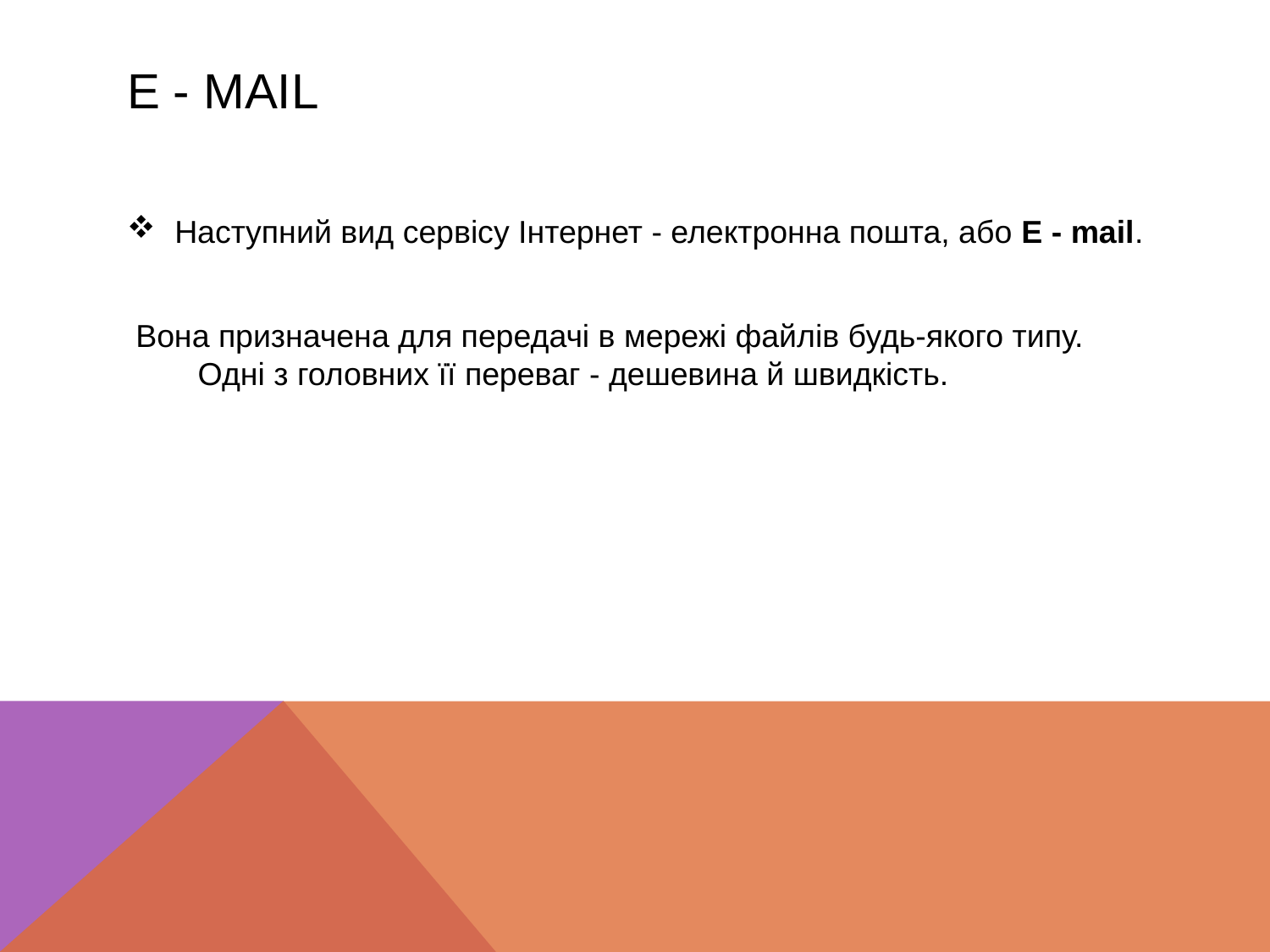

# E - mail

Наступний вид сервісу Інтернет - електронна пошта, або E - mail.

 Вона призначена для передачі в мережі файлів будь-якого типу.               Одні з головних її переваг - дешевина й швидкість.